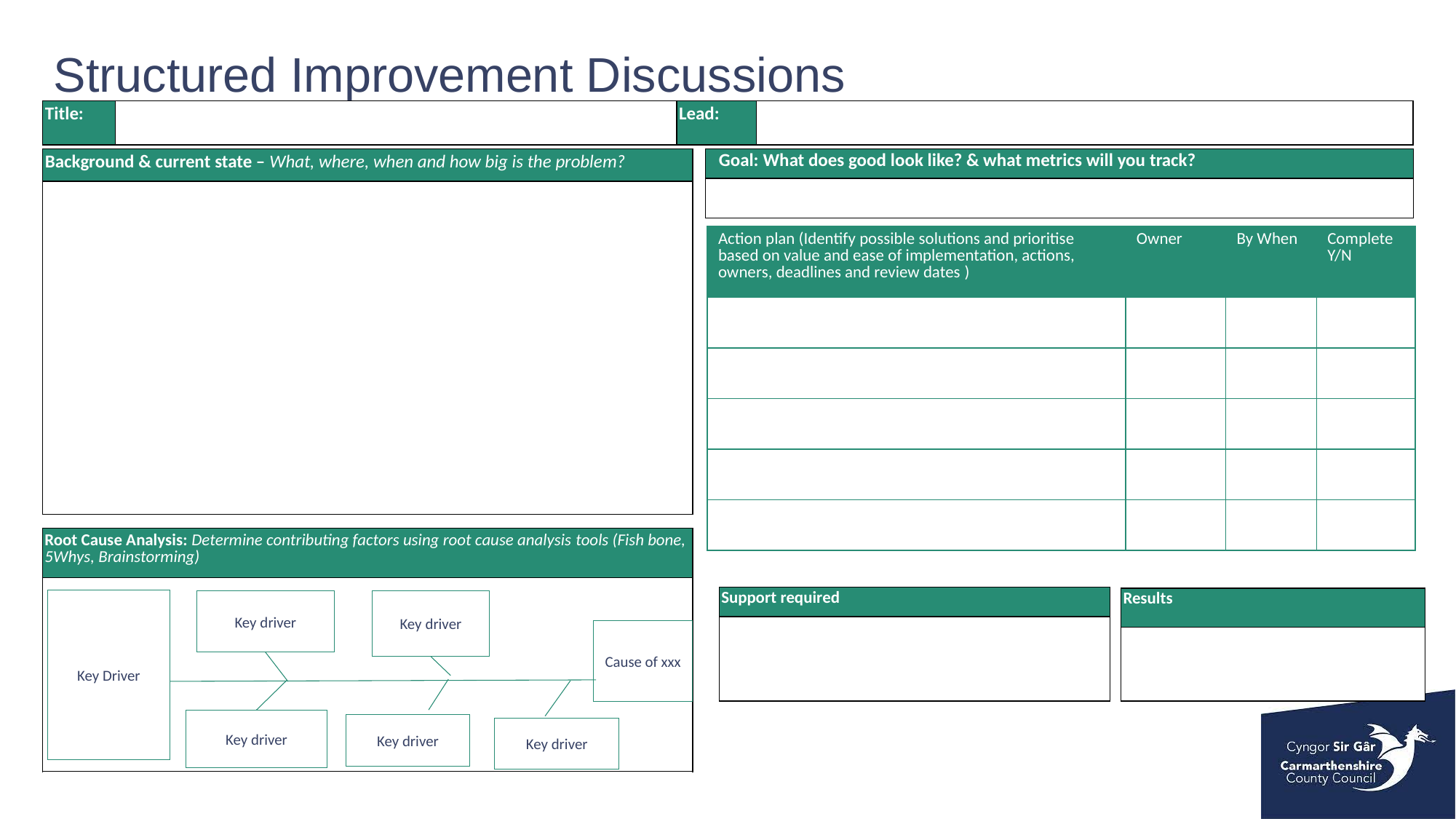

Structured Improvement Discussions
| Title: |  | Lead: |  |
| --- | --- | --- | --- |
| Background & current state – What, where, when and how big is the problem? |
| --- |
|  |
| Goal: What does good look like? & what metrics will you track? |
| --- |
|  |
| Action plan (Identify possible solutions and prioritise based on value and ease of implementation, actions, owners, deadlines and review dates ) | Owner | By When | Complete Y/N |
| --- | --- | --- | --- |
|  |  |  |  |
|  |  |  |  |
|  |  |  |  |
|  |  |  |  |
|  |  |  |  |
| Root Cause Analysis: Determine contributing factors using root cause analysis tools (Fish bone, 5Whys, Brainstorming) |
| --- |
|  |
| Support required |
| --- |
|  |
| Results |
| --- |
|  |
Key Driver
Key driver
Key driver
Cause of xxx
Key driver
Key driver
Key driver